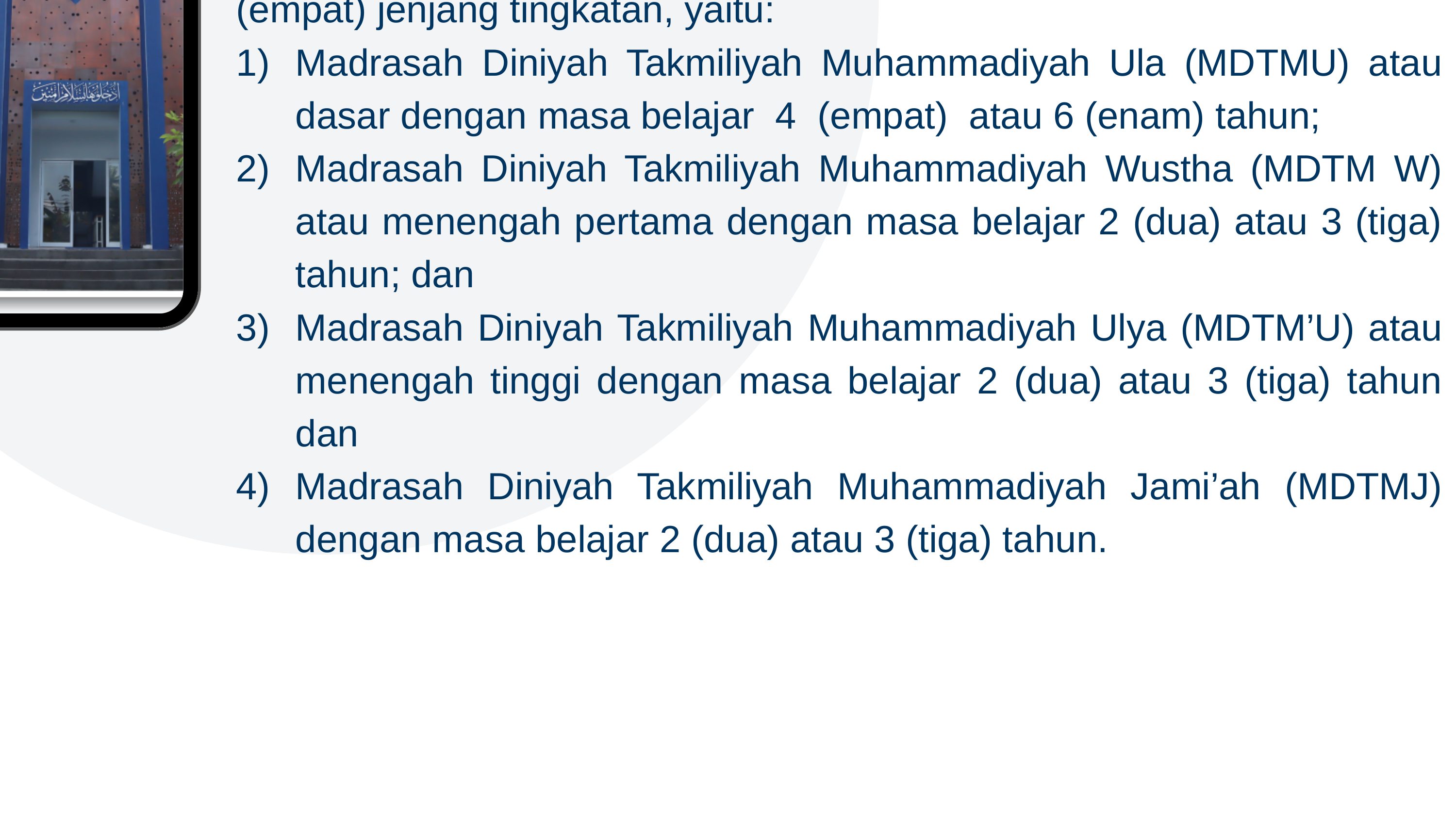

Ketentuan MT Madrasah Diniyah Takmilyah Muhammadiyah
Madrasah Diniyah Takmiliyah Muhammadiyah (MDTM) mempunyai 4 (empat) jenjang tingkatan, yaitu:
Madrasah Diniyah Takmiliyah Muhammadiyah Ula (MDTMU) atau dasar dengan masa belajar  4  (empat)  atau 6 (enam) tahun;
Madrasah Diniyah Takmiliyah Muhammadiyah Wustha (MDTM W) atau menengah pertama dengan masa belajar 2 (dua) atau 3 (tiga) tahun; dan
Madrasah Diniyah Takmiliyah Muhammadiyah Ulya (MDTM’U) atau menengah tinggi dengan masa belajar 2 (dua) atau 3 (tiga) tahun dan
Madrasah Diniyah Takmiliyah Muhammadiyah Jami’ah (MDTMJ) dengan masa belajar 2 (dua) atau 3 (tiga) tahun.